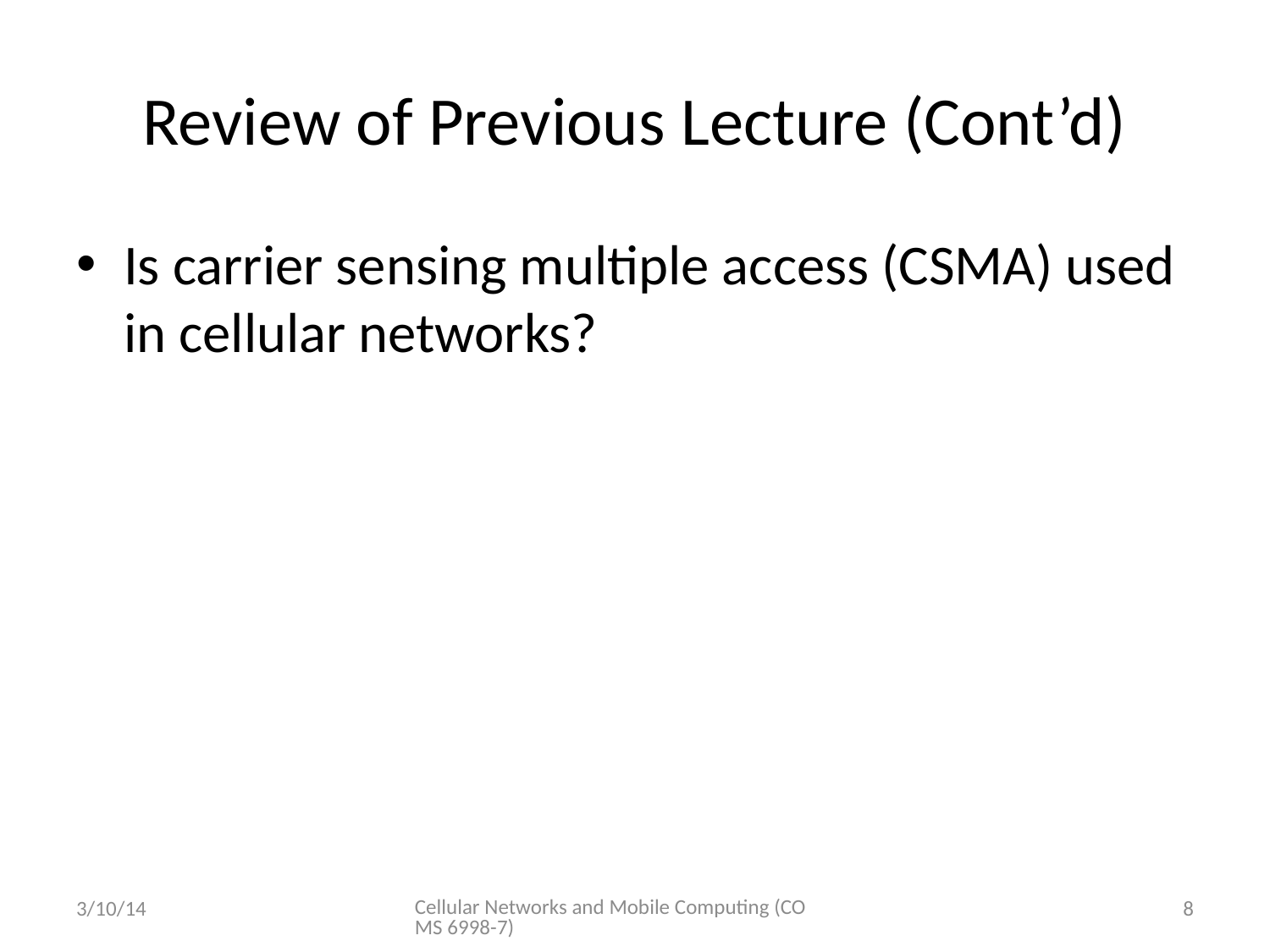

# Review of Previous Lecture (Cont’d)
Is carrier sensing multiple access (CSMA) used in cellular networks?

Cellular Networks and Mobile Computing (COMS 6998-7)
3/10/14
8